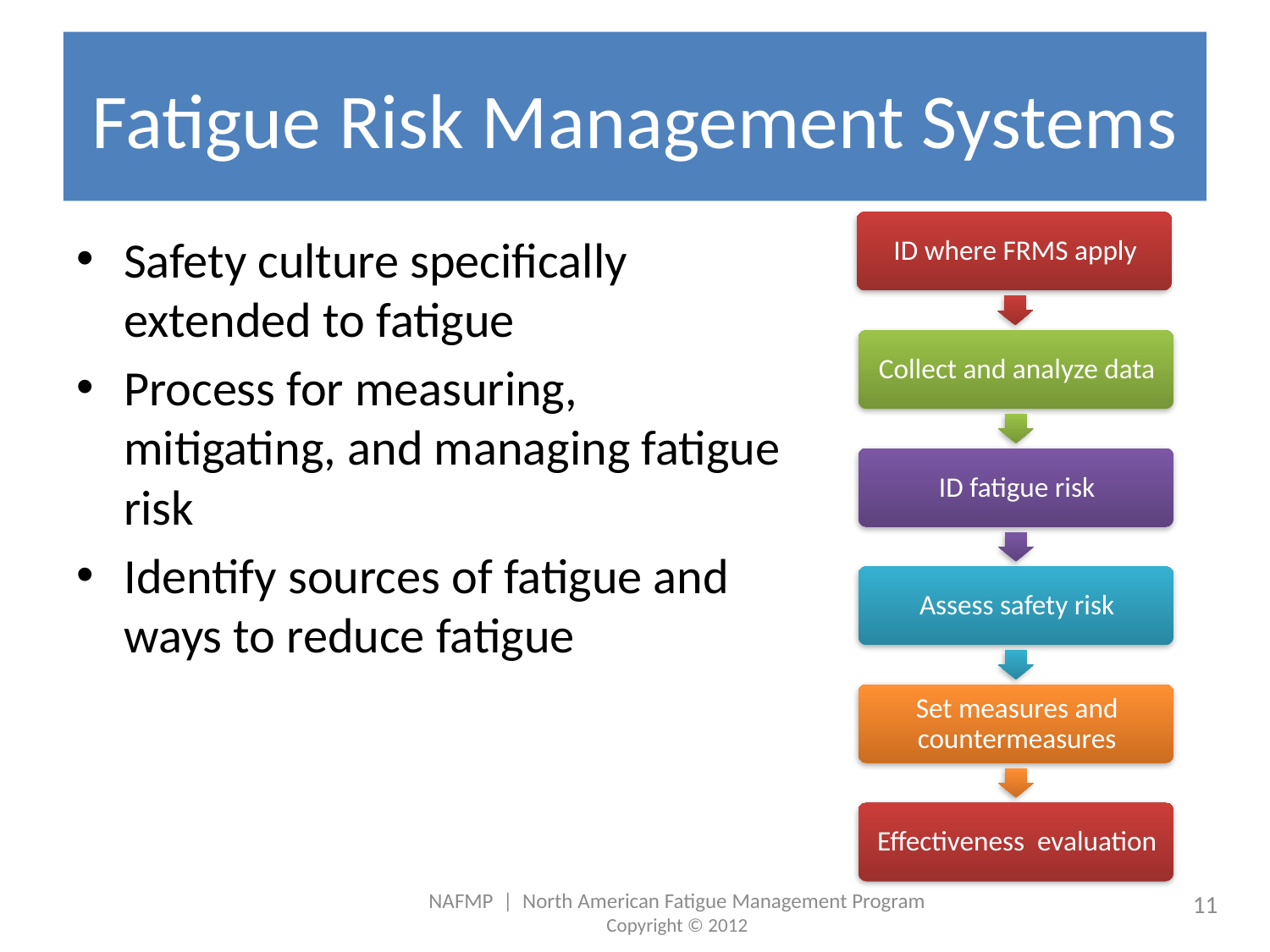

# Fatigue Risk Management Systems
ID where FRMS apply

Collect and analyze data

ID fatigue risk

Assess safety risk

Set measures and countermeasures

Effectiveness  evaluation
Safety culture specifically extended to fatigue
Process for measuring, mitigating, and managing fatigue risk
Identify sources of fatigue and ways to reduce fatigue